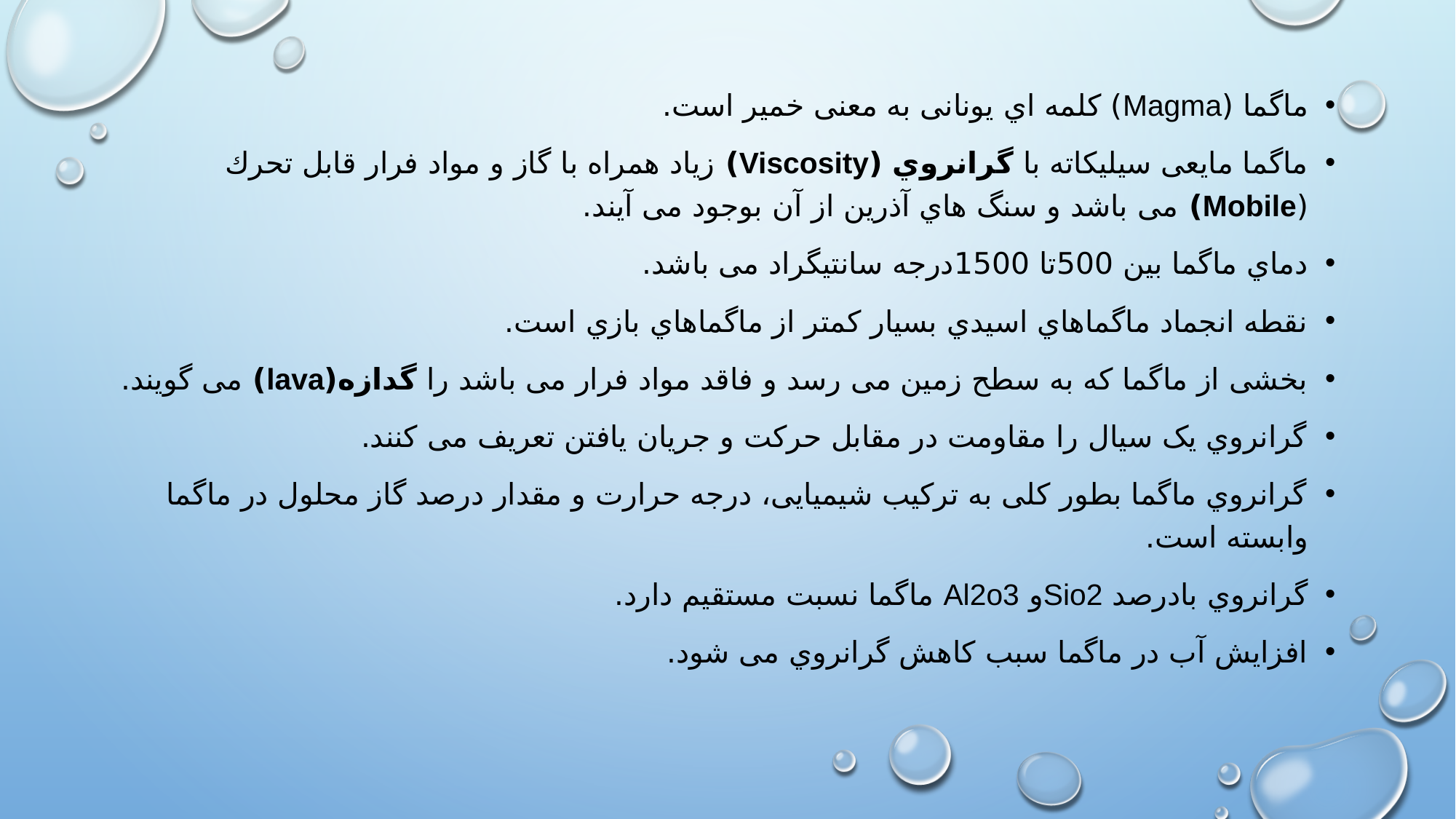

ماگما (Magma) کلمه اي یونانی به معنی خمیر است.
ماگما مایعی سیلیکاته با گرانروي (Viscosity) زیاد همراه با گاز و مواد فرار قابل تحرك (Mobile) می باشد و سنگ هاي آذرین از آن بوجود می آیند.
دماي ماگما بین 500تا 1500درجه سانتیگراد می باشد.
نقطه انجماد ماگماهاي اسیدي بسیار کمتر از ماگماهاي بازي است.
بخشی از ماگما که به سطح زمین می رسد و فاقد مواد فرار می باشد را گدازه(lava) می گویند.
گرانروي یک سیال را مقاومت در مقابل حرکت و جریان یافتن تعریف می کنند.
گرانروي ماگما بطور کلی به ترکیب شیمیایی، درجه حرارت و مقدار درصد گاز محلول در ماگما وابسته است.
گرانروي بادرصد Sio2و Al2o3 ماگما نسبت مستقیم دارد.
افزایش آب در ماگما سبب کاهش گرانروي می شود.